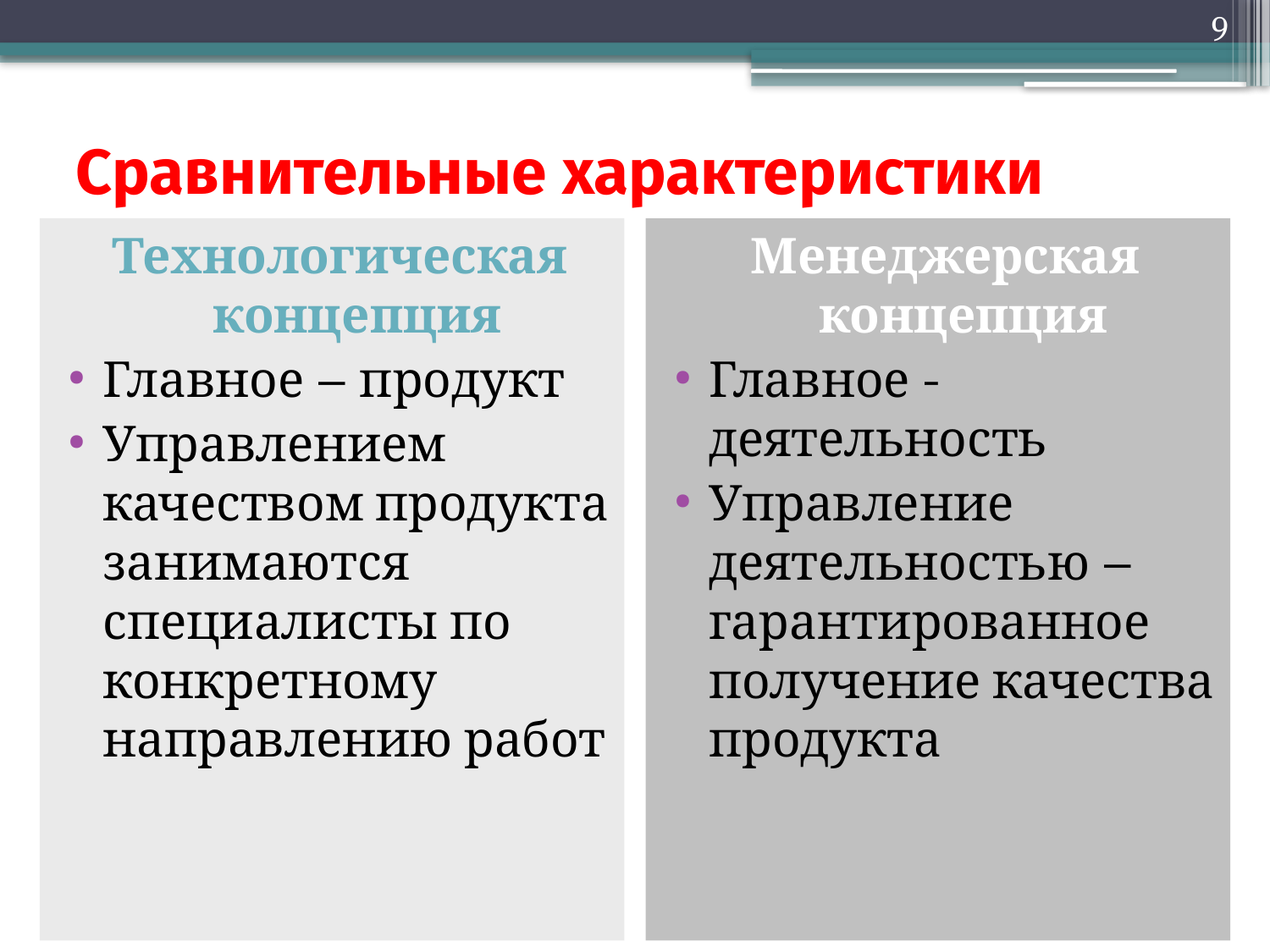

9
# Сравнительные характеристики
Технологическая концепция
Главное – продукт
Управлением качеством продукта занимаются специалисты по конкретному направлению работ
Менеджерская концепция
Главное - деятельность
Управление деятельностью – гарантированное получение качества продукта